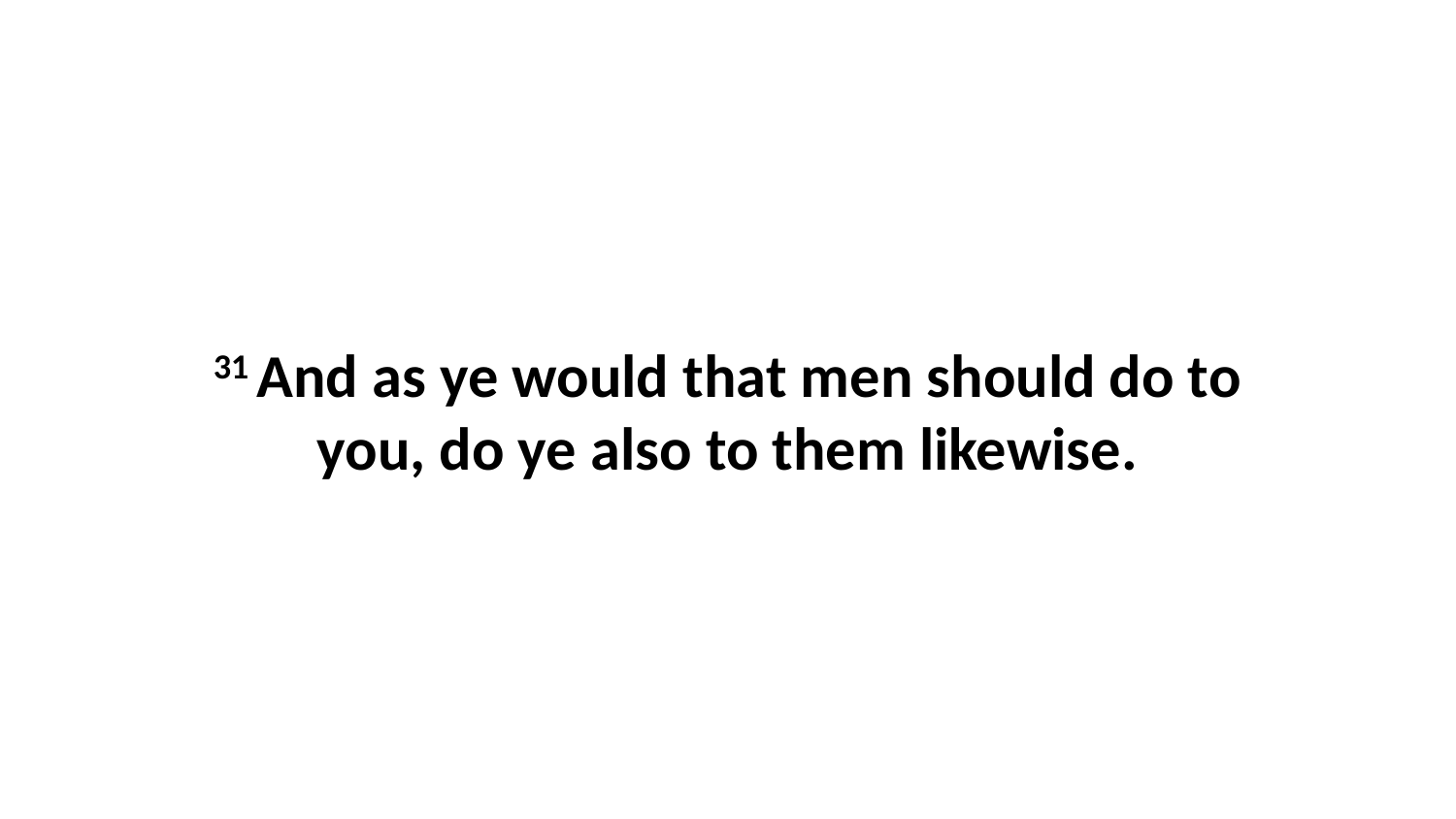

31 And as ye would that men should do to you, do ye also to them likewise.